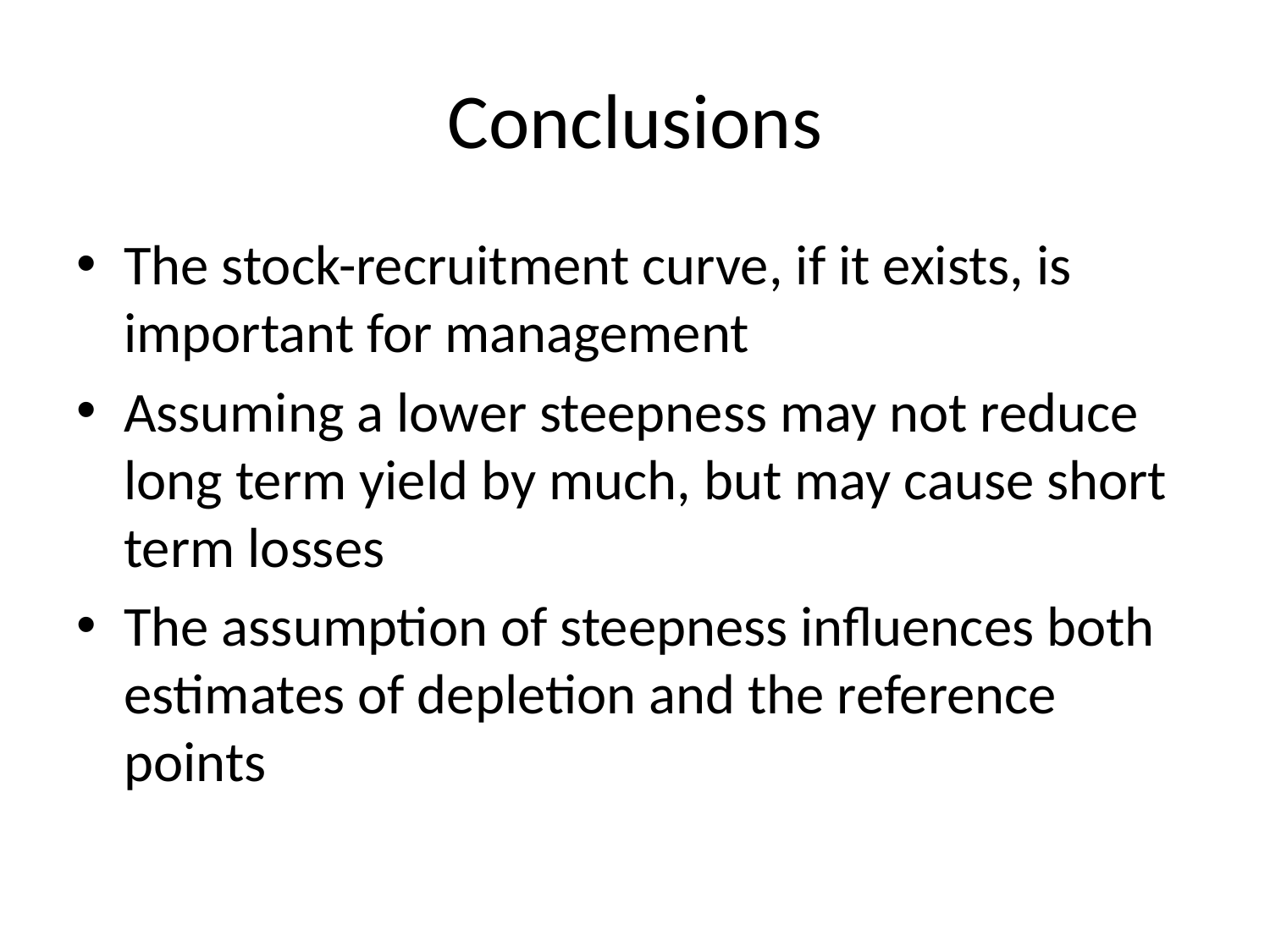

# Conclusions
The stock-recruitment curve, if it exists, is important for management
Assuming a lower steepness may not reduce long term yield by much, but may cause short term losses
The assumption of steepness influences both estimates of depletion and the reference points